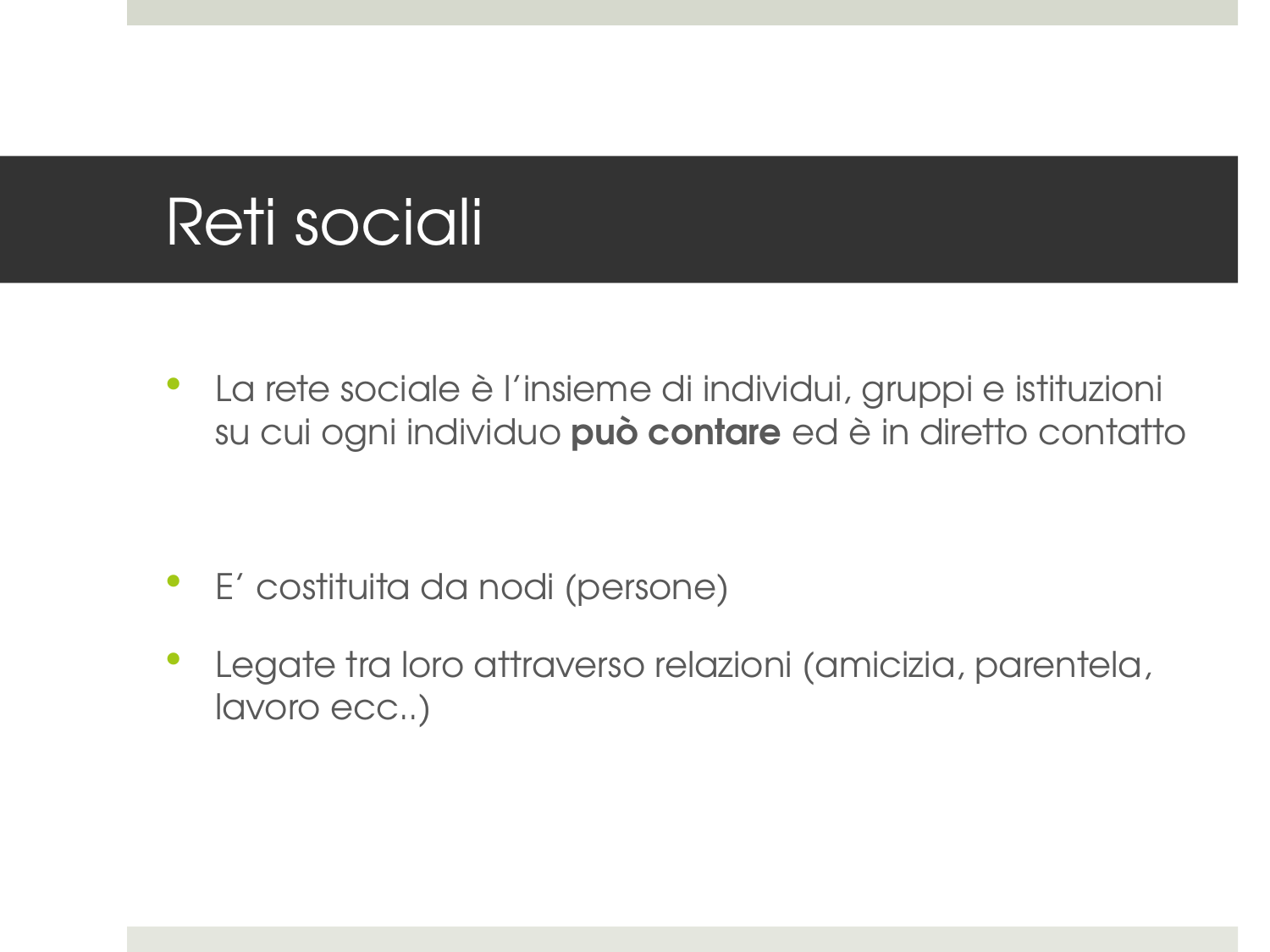

# Reti sociali
La rete sociale è l’insieme di individui, gruppi e istituzioni su cui ogni individuo può contare ed è in diretto contatto

E’ costituita da nodi (persone)
Legate tra loro attraverso relazioni (amicizia, parentela, lavoro ecc..)